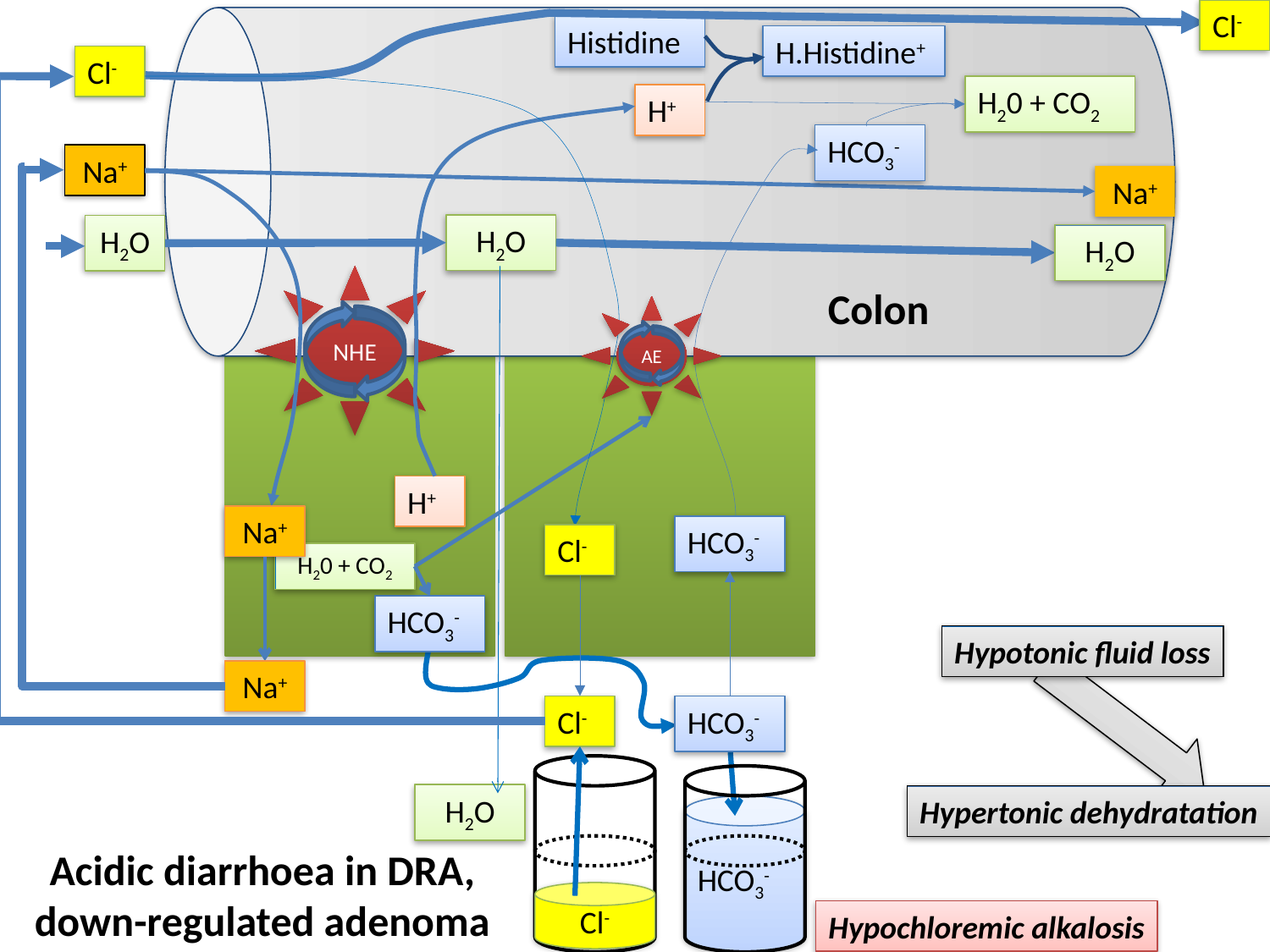

Cl-

Histidine
H.Histidine+

Cl-

H20 + CO2

HCO3-

AE

HCO3-
Cl-
Cl-
HCO3-
H+

NHE

H+
Na+
Na+
Na+
Na+
H2O
H2O
H2O
H2O
Colon

H20 + CO2
HCO3-
Hypotonic fluid loss

Hypertonic dehydratation

HCO3-

Acidic diarrhoea in DRA, down-regulated adenoma
Cl-
Hypochloremic alkalosis